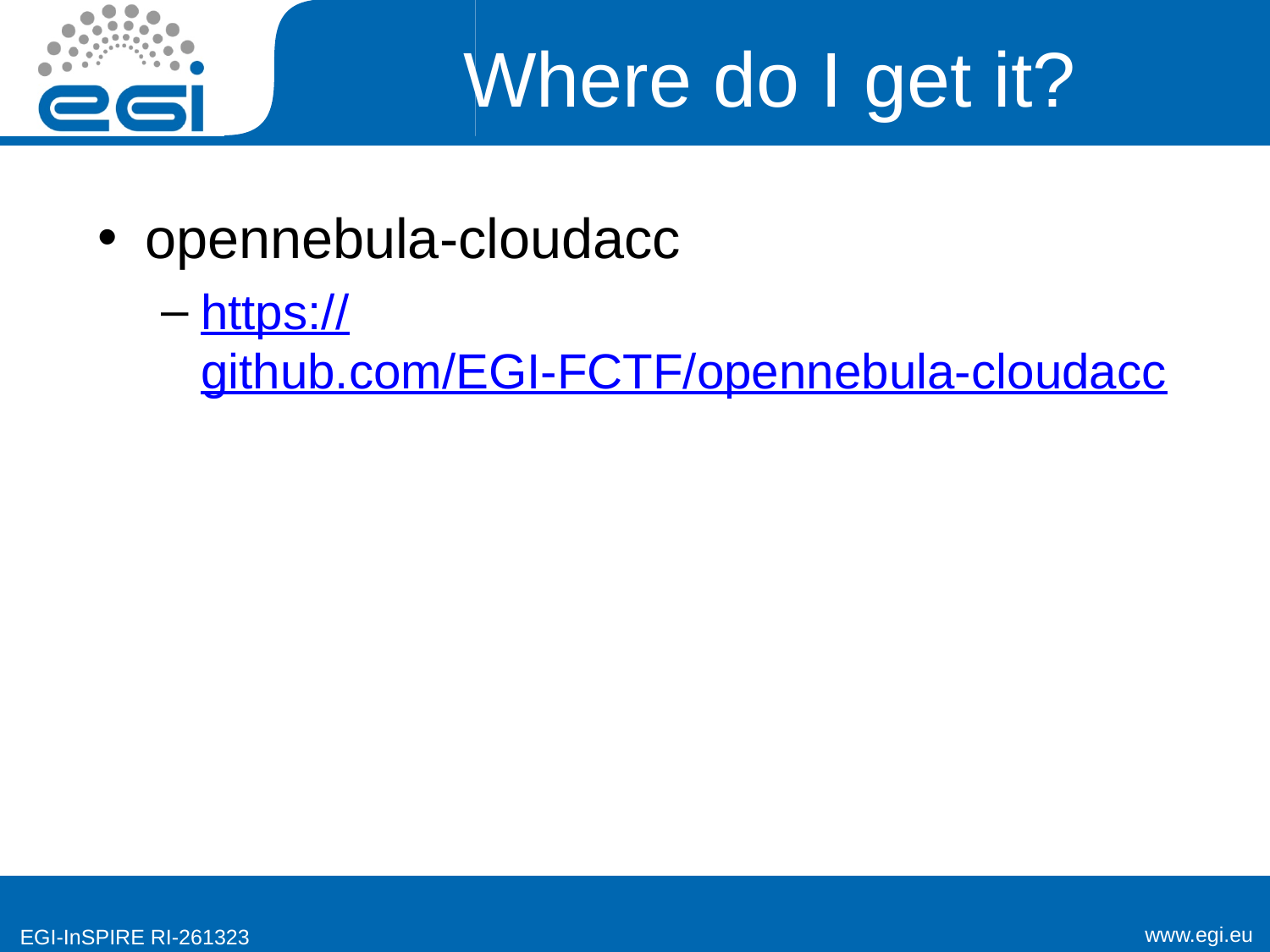

# Where do I get it?
opennebula-cloudacc
https://github.com/EGI-FCTF/opennebula-cloudacc